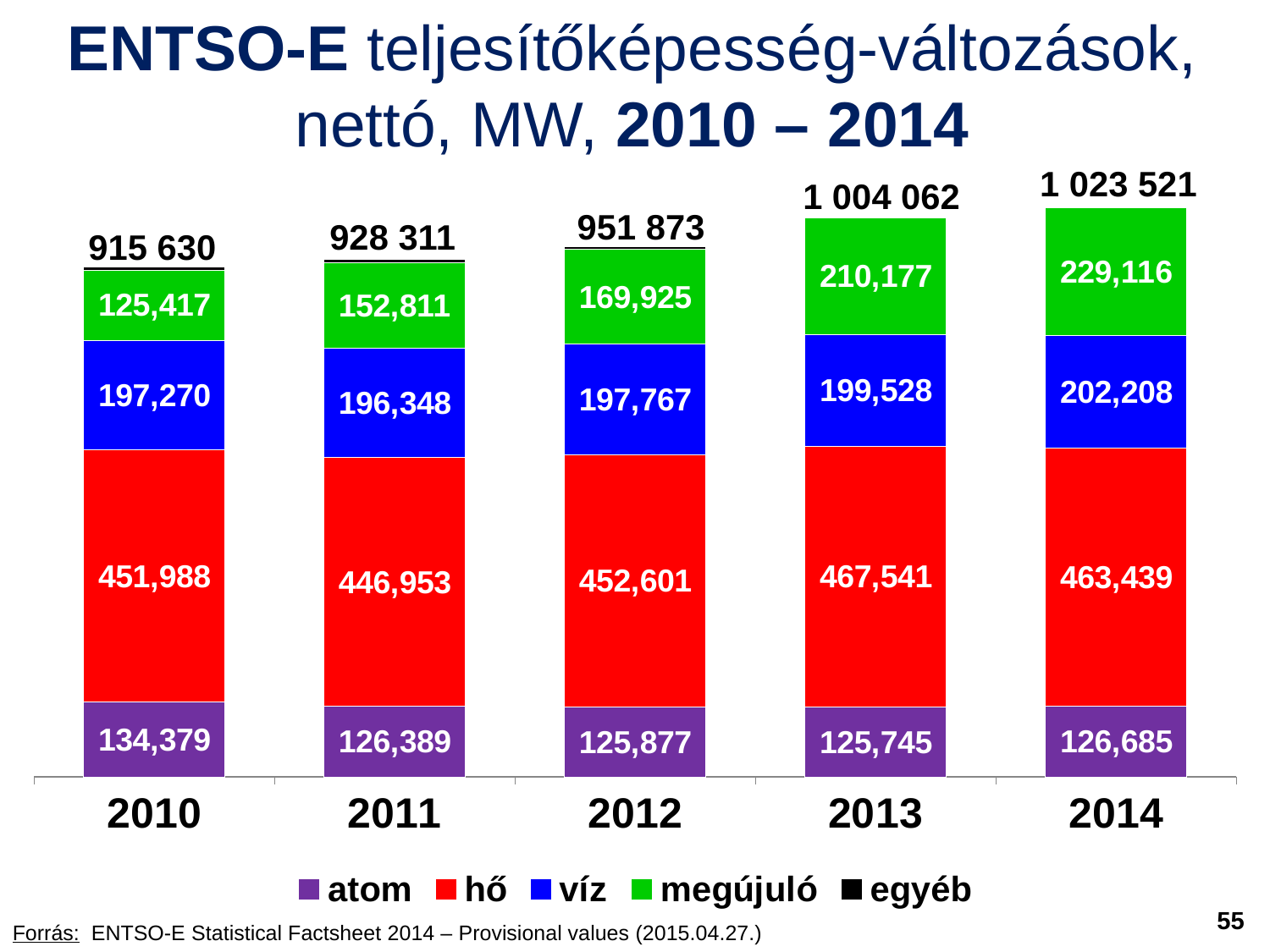

ENTSO-E teljesítőképesség-változások, nettó, MW, 2010 – 2014

### Chart

| Category | atom | hő | víz | megújuló | egyéb |
|---|---|---|---|---|---|
| 2010 | 134379.0 | 451988.0 | 197270.0 | 125417.0 | 6576.0 |
| 2011 | 126389.0 | 446953.0 | 196348.0 | 152811.0 | 5639.0 |
| 2012 | 125877.0 | 452601.0 | 197767.0 | 169925.0 | 5724.0 |
| 2013 | 125745.0 | 467541.0 | 199528.0 | 210177.0 | 1493.0 |
| 2014 | 126685.0 | 463439.0 | 202208.0 | 229116.0 | 2073.0 |

1 023 521
1 004 062
951 873
928 311
915 630
55
Forrás:  ENTSO-E Statistical Factsheet 2014 – Provisional values (2015.04.27.)